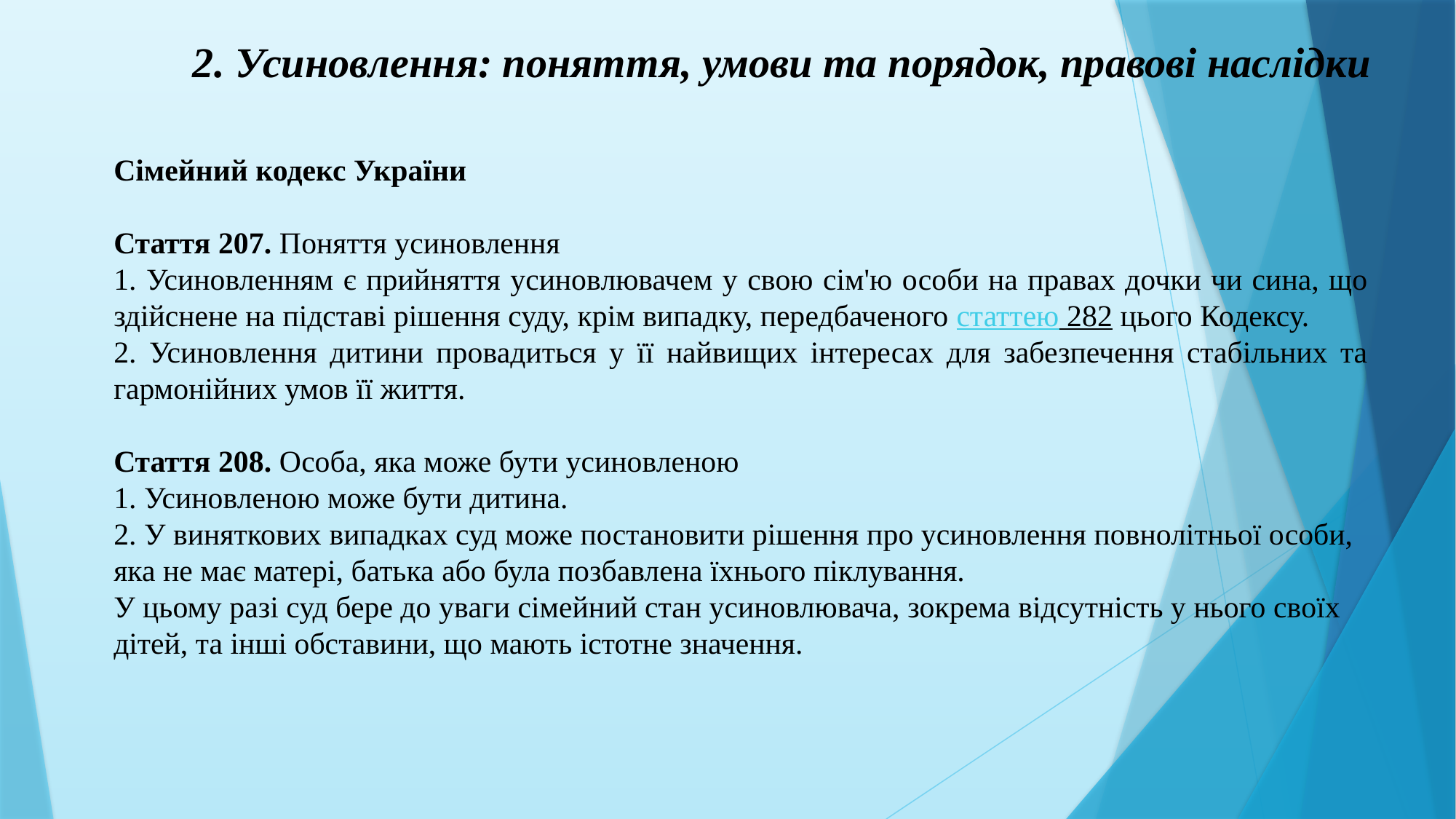

2. Усиновлення: поняття, умови та порядок, правові наслідки
Сімейний кодекс України

Стаття 207. Поняття усиновлення
1. Усиновленням є прийняття усиновлювачем у свою сім'ю особи на правах дочки чи сина, що здійснене на підставі рішення суду, крім випадку, передбаченого статтею 282 цього Кодексу.
2. Усиновлення дитини провадиться у її найвищих інтересах для забезпечення стабільних та гармонійних умов її життя.

Стаття 208. Особа, яка може бути усиновленою
1. Усиновленою може бути дитина.
2. У виняткових випадках суд може постановити рішення про усиновлення повнолітньої особи, яка не має матері, батька або була позбавлена їхнього піклування.
У цьому разі суд бере до уваги сімейний стан усиновлювача, зокрема відсутність у нього своїх дітей, та інші обставини, що мають істотне значення.